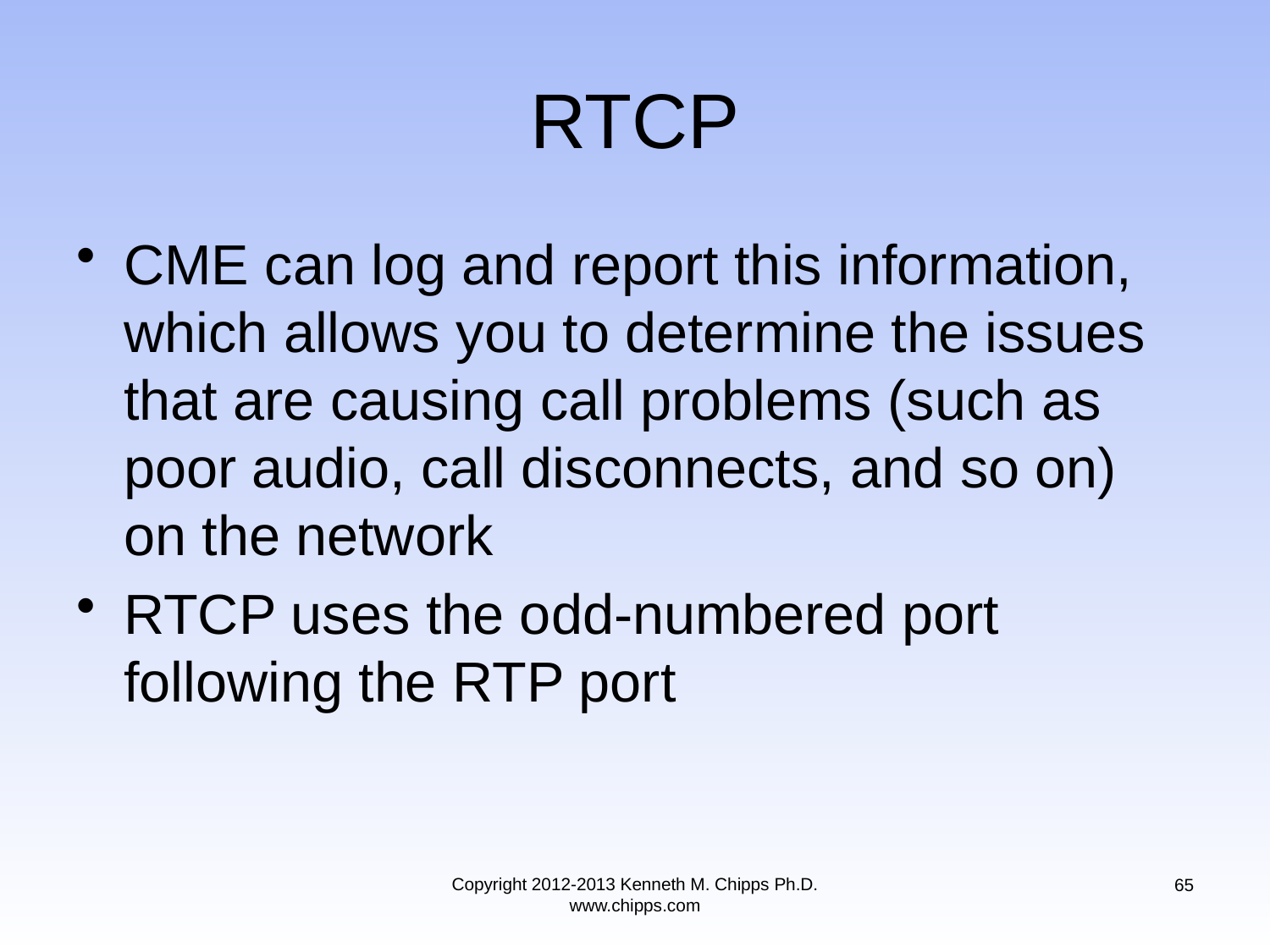

# RTCP
CME can log and report this information, which allows you to determine the issues that are causing call problems (such as poor audio, call disconnects, and so on) on the network
RTCP uses the odd-numbered port following the RTP port
Copyright 2012-2013 Kenneth M. Chipps Ph.D. www.chipps.com
65